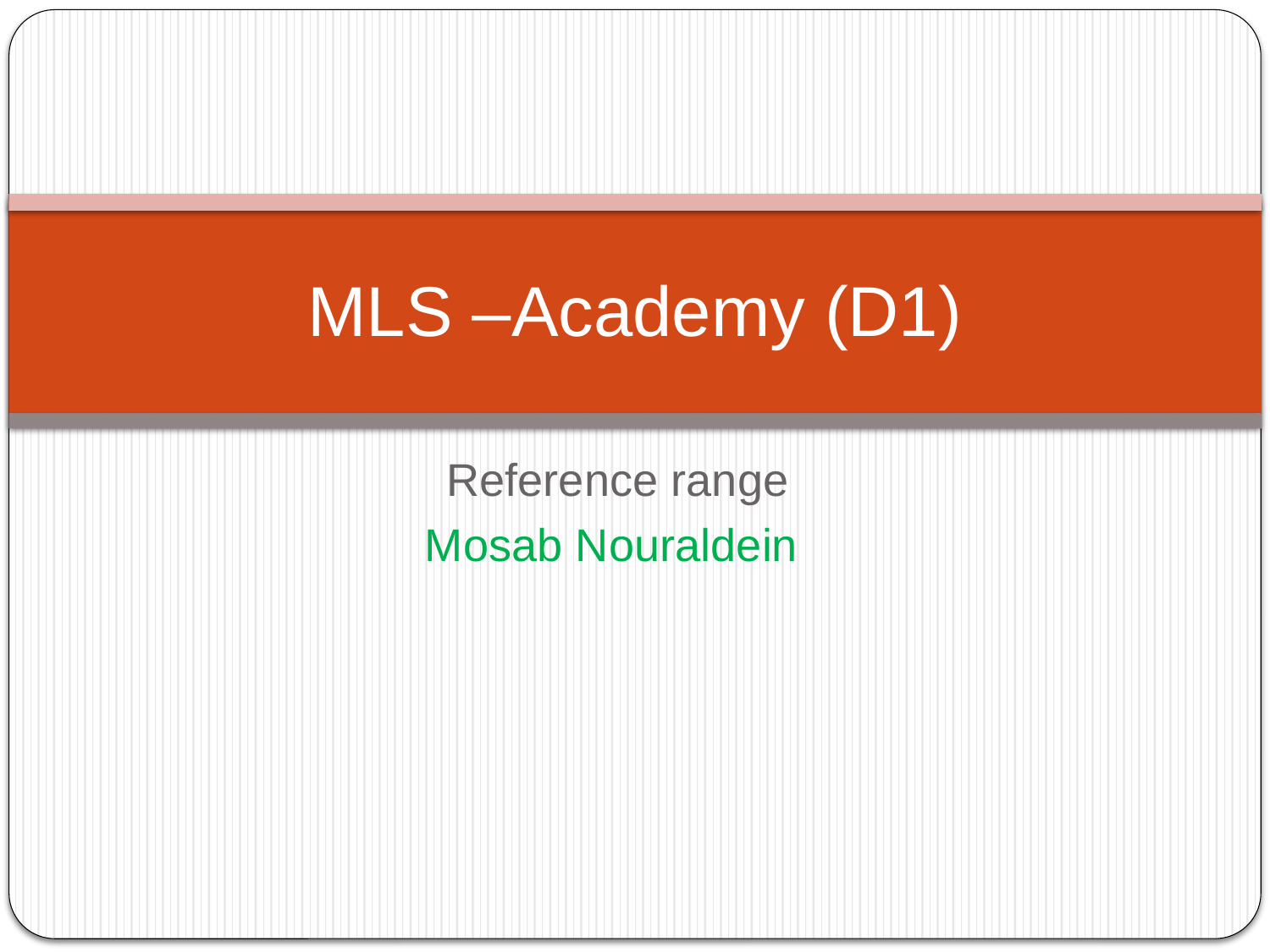

# MLS –Academy (D1)
Reference range
Mosab Nouraldein